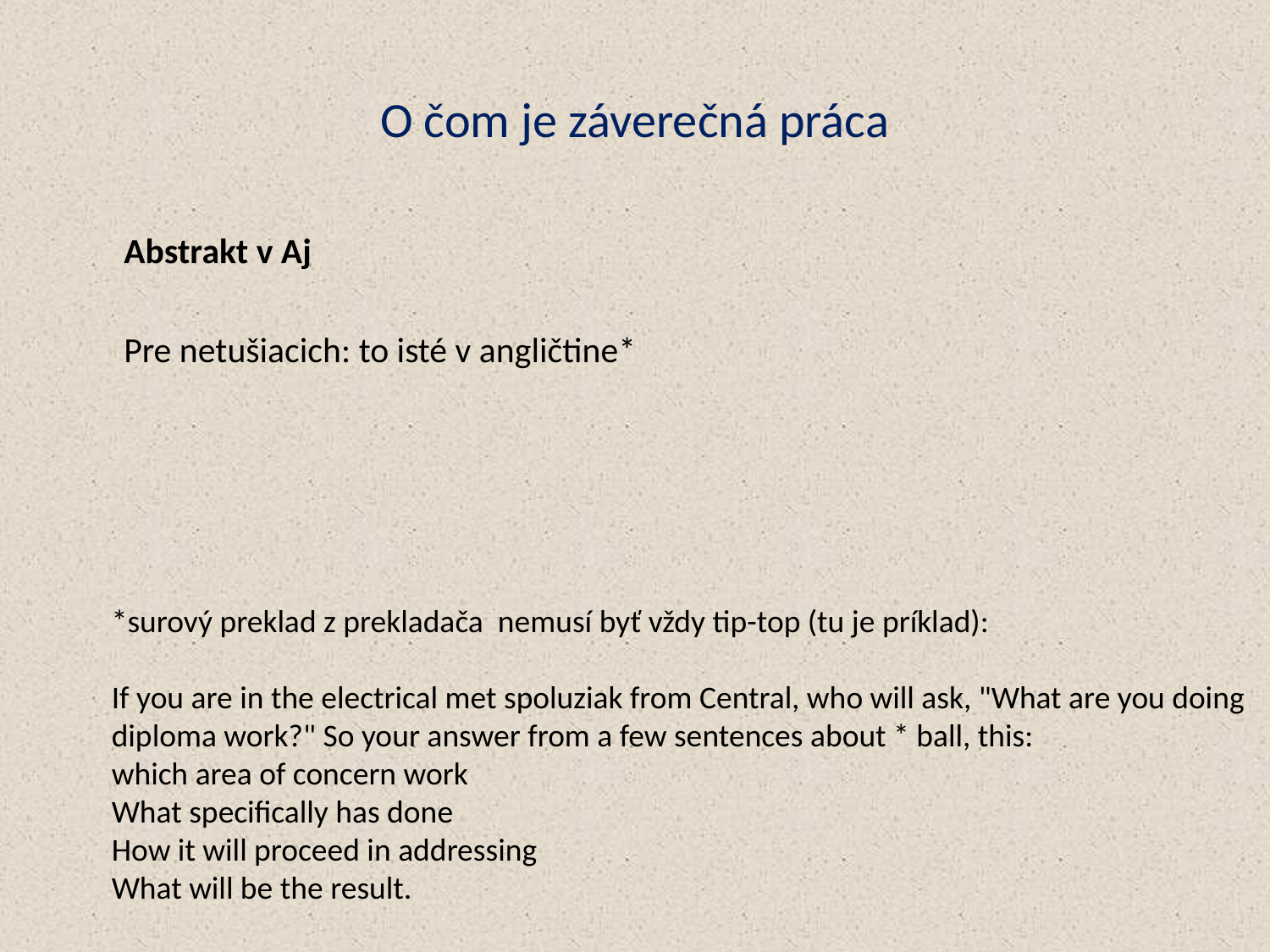

# O čom je záverečná práca
	Abstrakt v Aj

	Pre netušiacich: to isté v angličtine*

*surový preklad z prekladača  nemusí byť vždy tip-top (tu je príklad):

If you are in the electrical met spoluziak from Central, who will ask, "What are you doing diploma work?" So your answer from a few sentences about * ball, this:
which area of concern work
What specifically has done
How it will proceed in addressing
What will be the result.